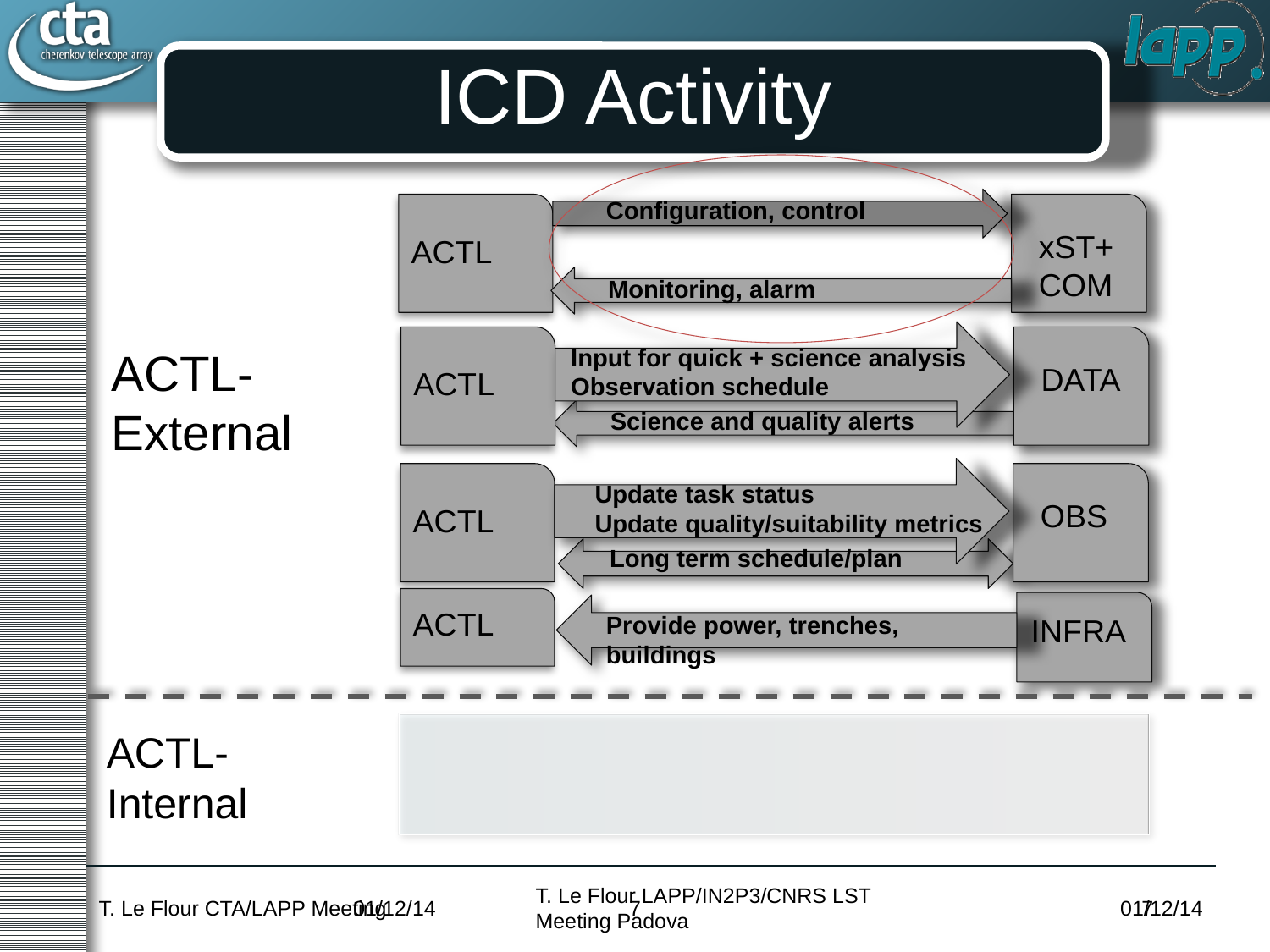

# ICD Activity

Configuration, control

xST+ COM
ACTL

Monitoring, alarm

ACTL- External
Input for quick + science analysis
Observation schedule
DATA
ACTL

Science and quality alerts

Update task status
Update quality/suitability metrics
OBS
ACTL
Long term schedule/plan

ACTL
Provide power, trenches, buildings
INFRA

ACTL- Internal
T. Le Flour CTA/LAPP Meeting
01/12/14
T. Le Flour LAPP/IN2P3/CNRS LST Meeting Padova
7
01/12/14
7